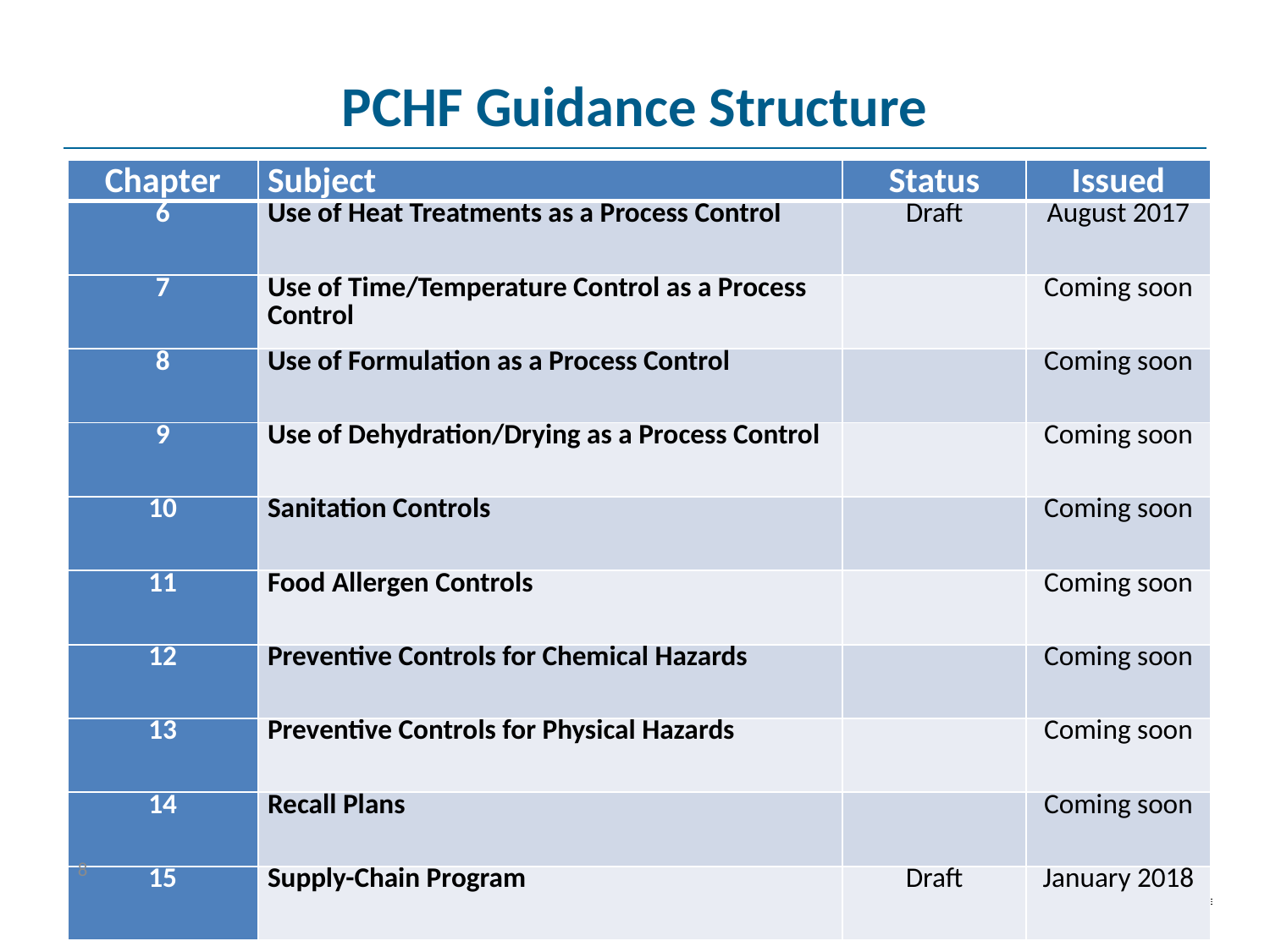

# PCHF Guidance Structure
| Chapter | Subject | Status | Issued |
| --- | --- | --- | --- |
| 6 | Use of Heat Treatments as a Process Control | Draft | August 2017 |
| 7 | Use of Time/Temperature Control as a Process Control |  | Coming soon |
| 8 | Use of Formulation as a Process Control |  | Coming soon |
| 9 | Use of Dehydration/Drying as a Process Control |  | Coming soon |
| 10 | Sanitation Controls |  | Coming soon |
| 11 | Food Allergen Controls |  | Coming soon |
| 12 | Preventive Controls for Chemical Hazards |  | Coming soon |
| 13 | Preventive Controls for Physical Hazards |  | Coming soon |
| 14 | Recall Plans |  | Coming soon |
| 15 | Supply-Chain Program | Draft | January 2018 |
8